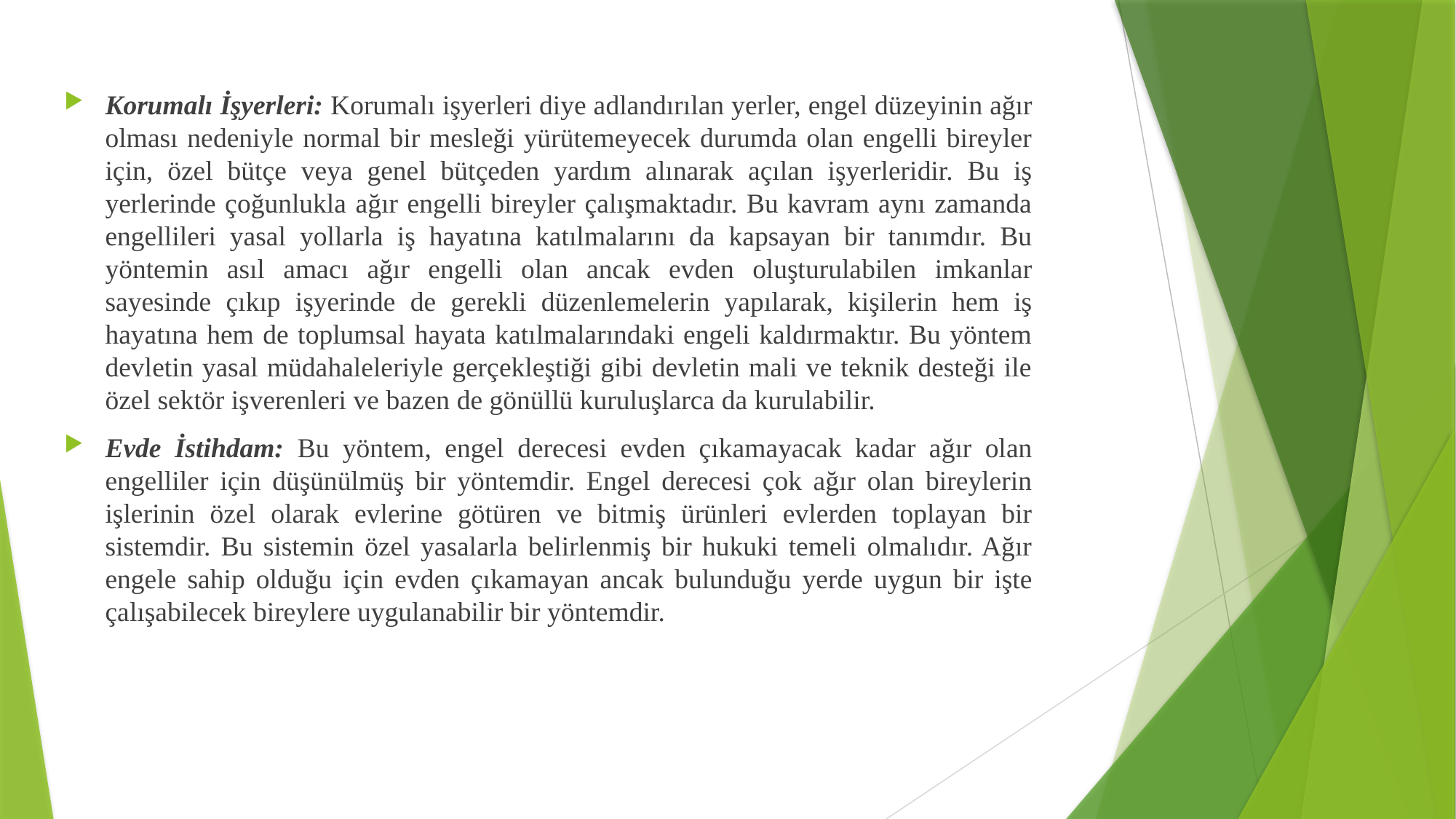

Korumalı İşyerleri: Korumalı işyerleri diye adlandırılan yerler, engel düzeyinin ağır olması nedeniyle normal bir mesleği yürütemeyecek durumda olan engelli bireyler için, özel bütçe veya genel bütçeden yardım alınarak açılan işyerleridir. Bu iş yerlerinde çoğunlukla ağır engelli bireyler çalışmaktadır. Bu kavram aynı zamanda engellileri yasal yollarla iş hayatına katılmalarını da kapsayan bir tanımdır. Bu yöntemin asıl amacı ağır engelli olan ancak evden oluşturulabilen imkanlar sayesinde çıkıp işyerinde de gerekli düzenlemelerin yapılarak, kişilerin hem iş hayatına hem de toplumsal hayata katılmalarındaki engeli kaldırmaktır. Bu yöntem devletin yasal müdahaleleriyle gerçekleştiği gibi devletin mali ve teknik desteği ile özel sektör işverenleri ve bazen de gönüllü kuruluşlarca da kurulabilir.
Evde İstihdam: Bu yöntem, engel derecesi evden çıkamayacak kadar ağır olan engelliler için düşünülmüş bir yöntemdir. Engel derecesi çok ağır olan bireylerin işlerinin özel olarak evlerine götüren ve bitmiş ürünleri evlerden toplayan bir sistemdir. Bu sistemin özel yasalarla belirlenmiş bir hukuki temeli olmalıdır. Ağır engele sahip olduğu için evden çıkamayan ancak bulunduğu yerde uygun bir işte çalışabilecek bireylere uygulanabilir bir yöntemdir.